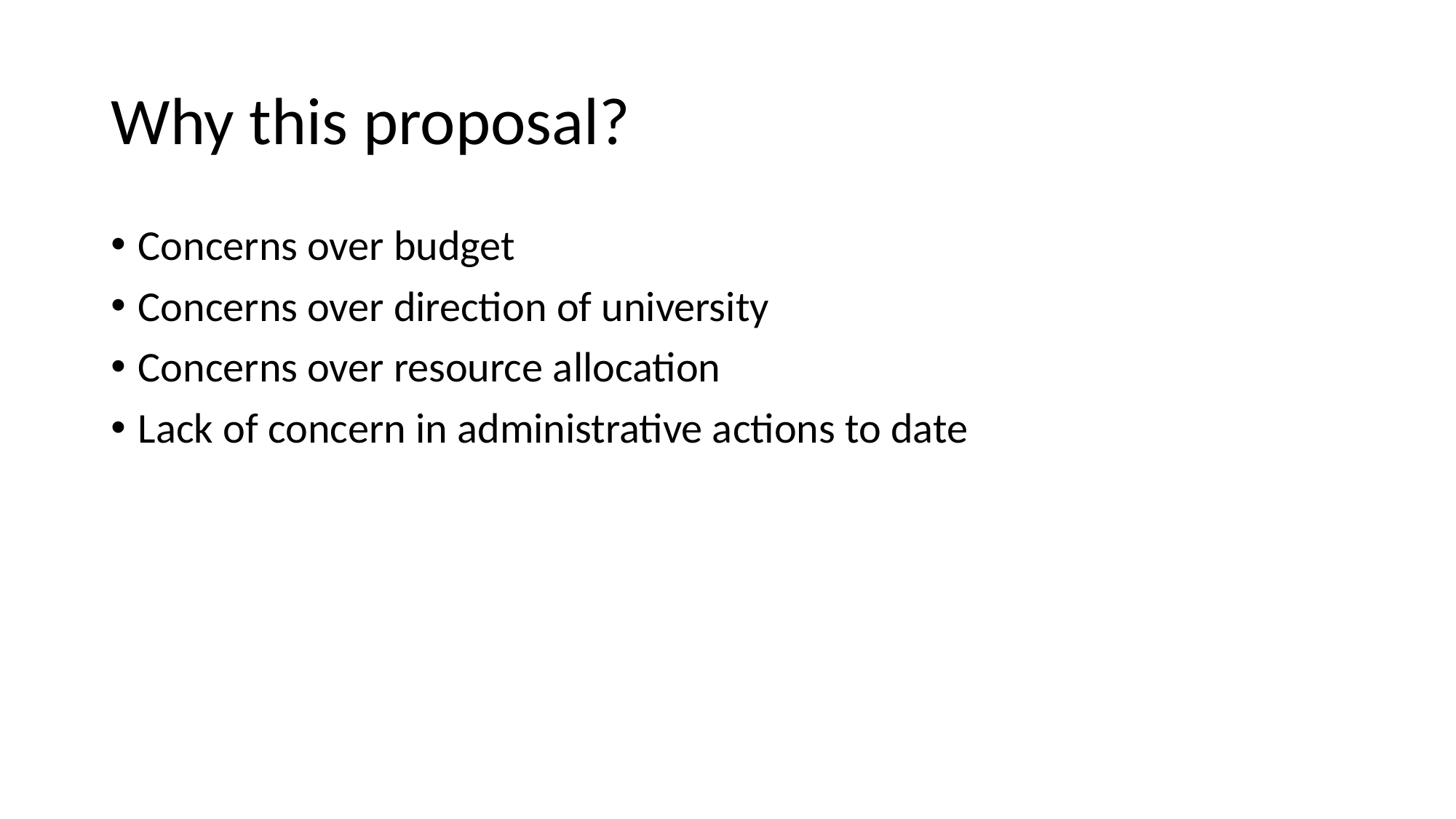

# Why this proposal?
Concerns over budget
Concerns over direction of university
Concerns over resource allocation
Lack of concern in administrative actions to date